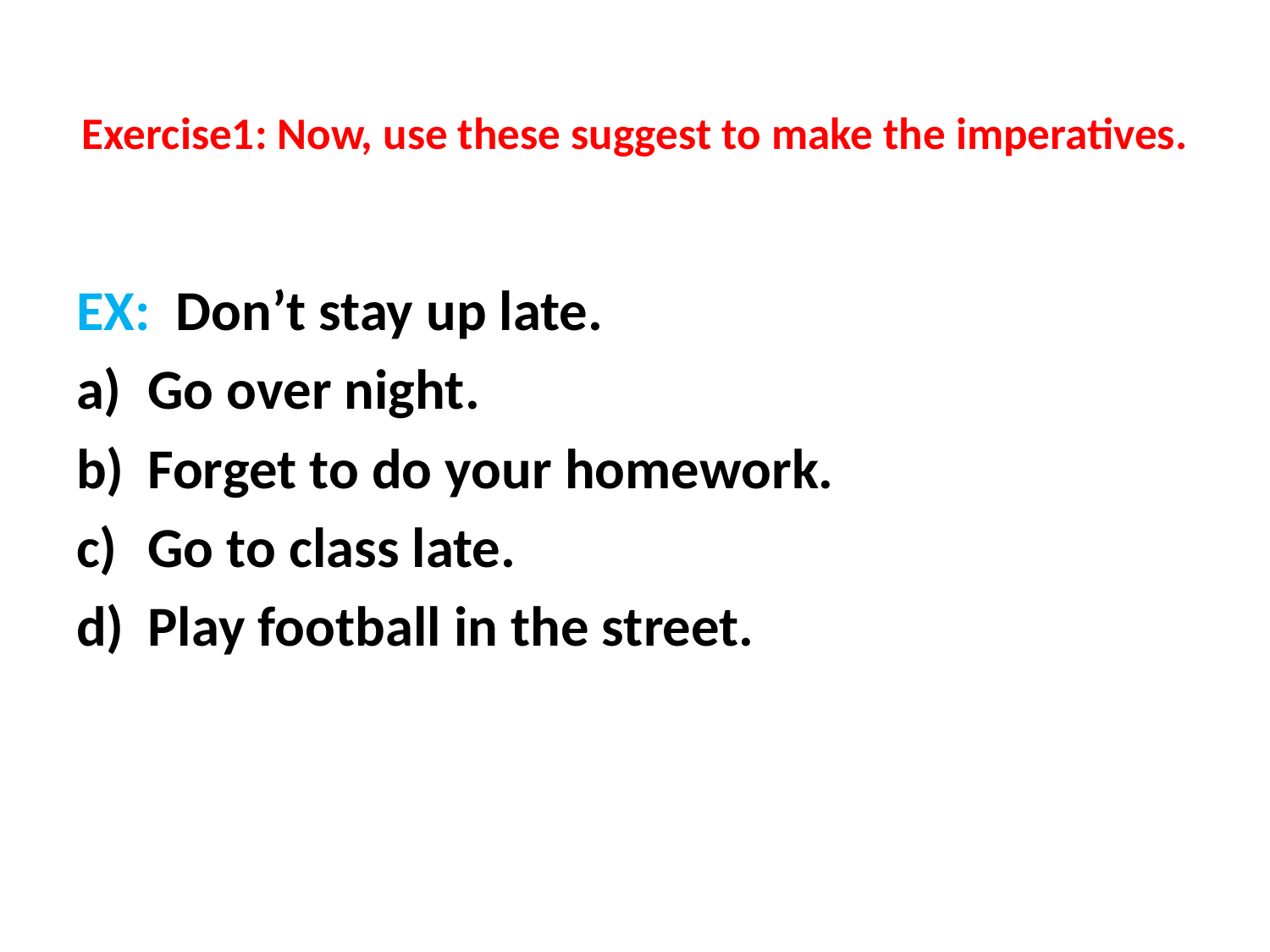

# Exercise1: Now, use these suggest to make the imperatives.
EX:  Don’t stay up late.
Go over night.
Forget to do your homework.
Go to class late.
Play football in the street.